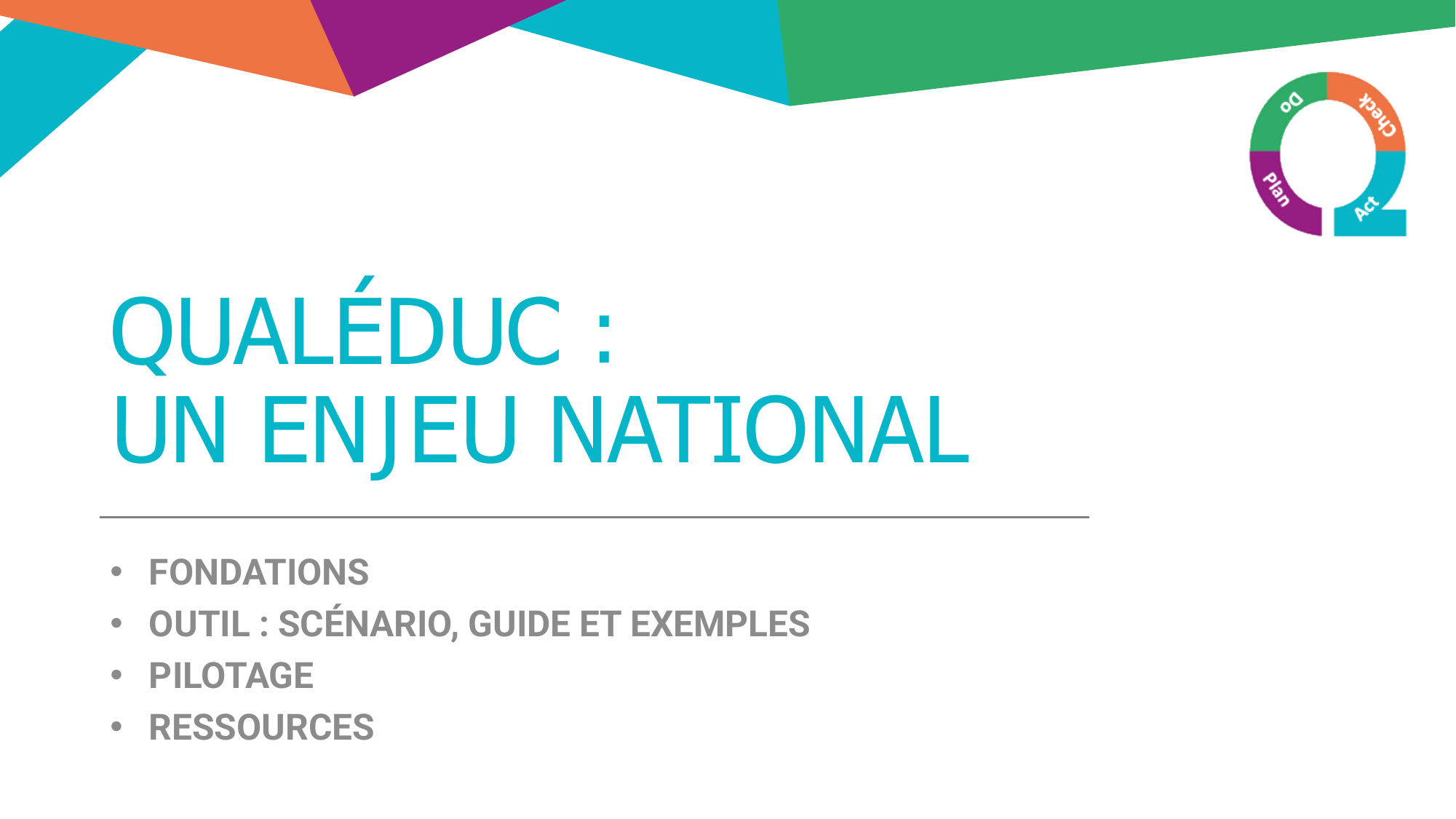

# Qualéduc : Un enjeu national
fondations
outil : scénario, guide et exemples
pilotage
ressources
4